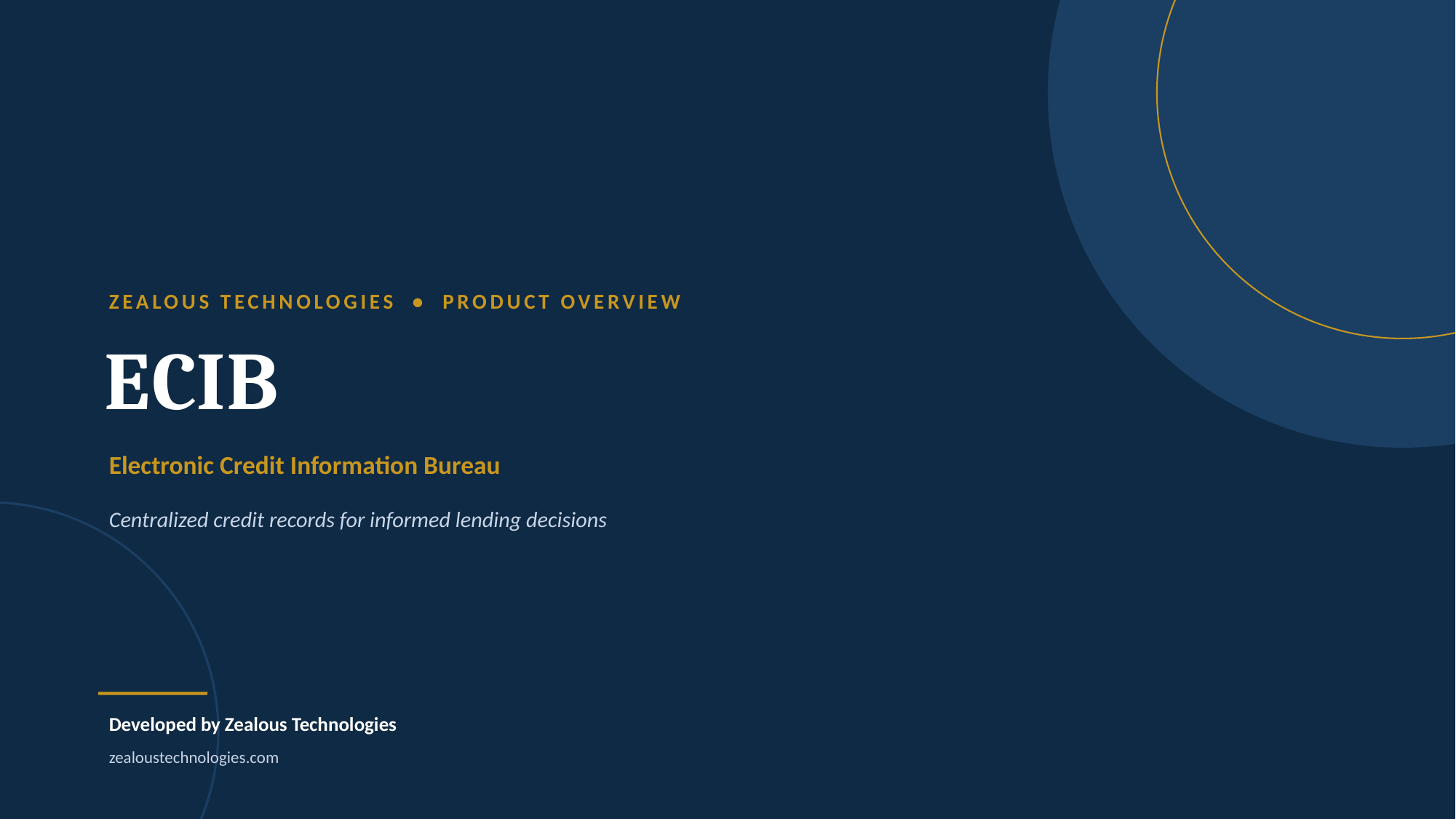

ZEALOUS TECHNOLOGIES  •  PRODUCT OVERVIEW
ECIB
Electronic Credit Information Bureau
Centralized credit records for informed lending decisions

Developed by Zealous Technologies
zealoustechnologies.com